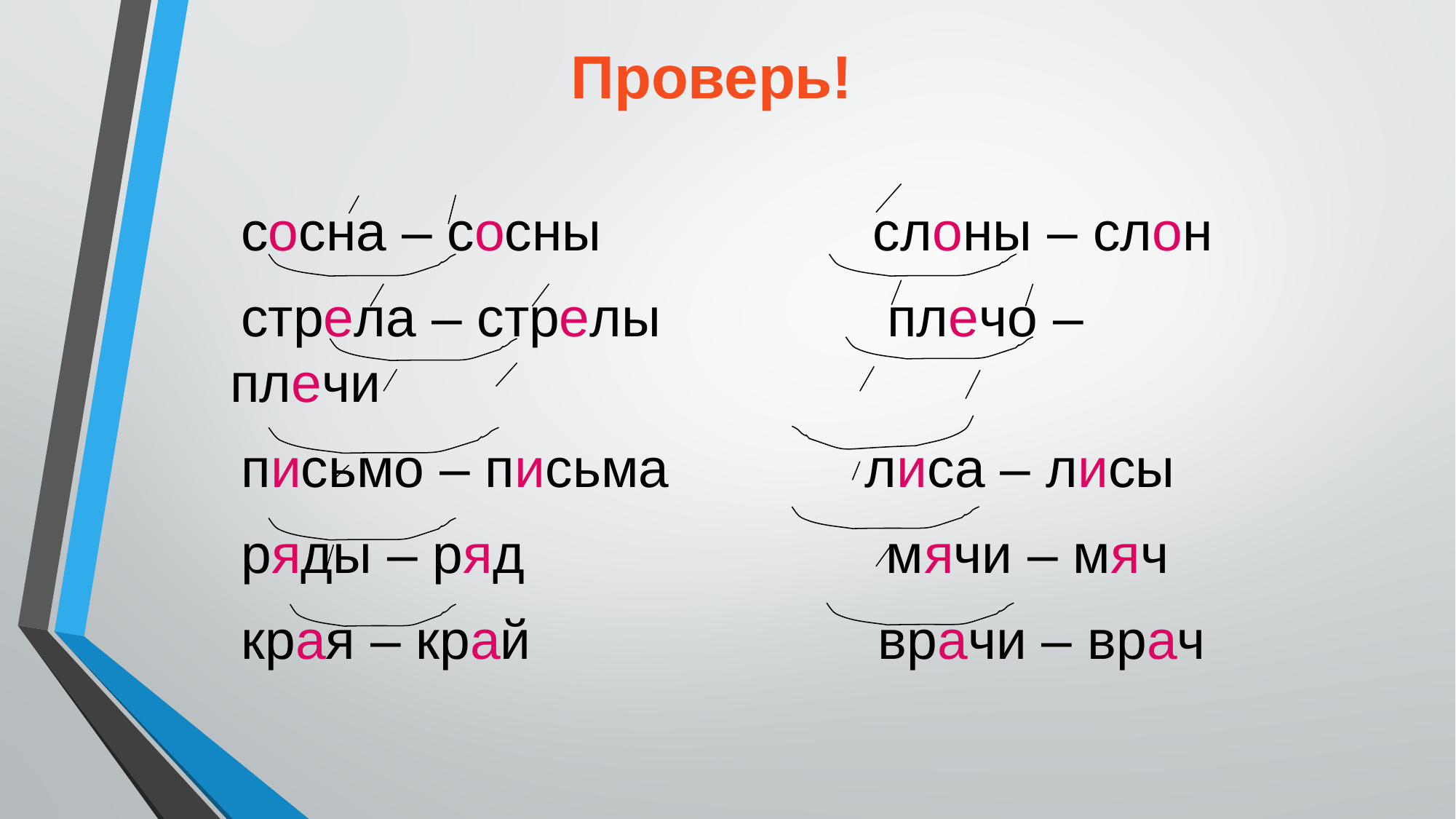

Проверь!

   сосна – сосны                  слоны – слон
   стрела – стрелы               плечо – плечи
   письмо – письма             лиса – лисы
   ряды – ряд                        мячи – мяч
   края – край                       врачи – врач